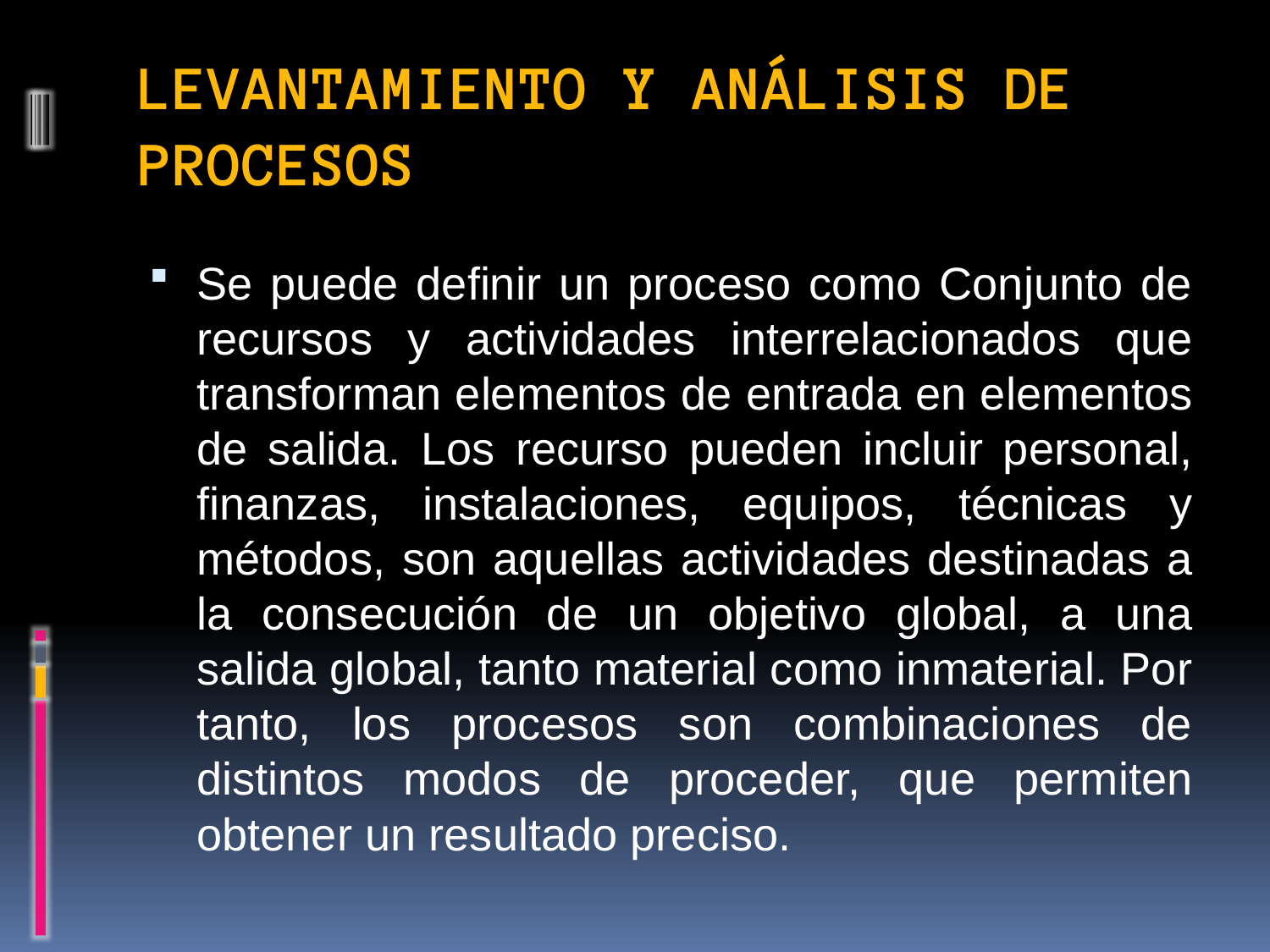

# LEVANTAMIENTO Y ANÁLISIS DE PROCESOS
Se puede definir un proceso como Conjunto de recursos y actividades interrelacionados que transforman elementos de entrada en elementos de salida. Los recurso pueden incluir personal, finanzas, instalaciones, equipos, técnicas y métodos, son aquellas actividades destinadas a la consecución de un objetivo global, a una salida global, tanto material como inmaterial. Por tanto, los procesos son combinaciones de distintos modos de proceder, que permiten obtener un resultado preciso.